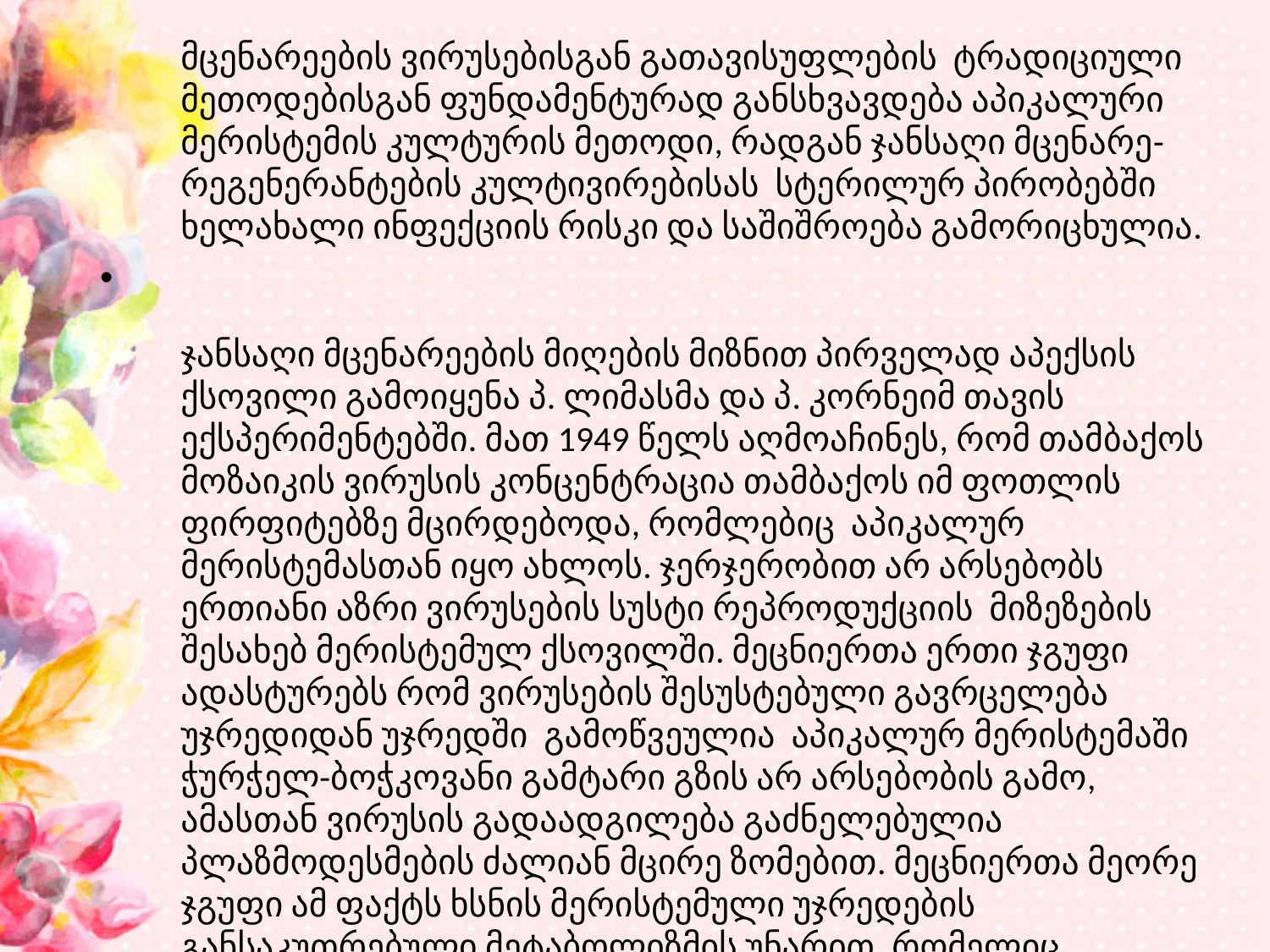

მცენარეების ვირუსებისგან გათავისუფლების  ტრადიციული მეთოდებისგან ფუნდამენტურად განსხვავდება აპიკალური მერისტემის კულტურის მეთოდი, რადგან ჯანსაღი მცენარე-რეგენერანტების კულტივირებისას  სტერილურ პირობებში ხელახალი ინფექციის რისკი და საშიშროება გამორიცხულია.
ჯანსაღი მცენარეების მიღების მიზნით პირველად აპექსის ქსოვილი გამოიყენა პ. ლიმასმა და პ. კორნეიმ თავის ექსპერიმენტებში. მათ 1949 წელს აღმოაჩინეს, რომ თამბაქოს მოზაიკის ვირუსის კონცენტრაცია თამბაქოს იმ ფოთლის ფირფიტებზე მცირდებოდა, რომლებიც  აპიკალურ მერისტემასთან იყო ახლოს. ჯერჯერობით არ არსებობს ერთიანი აზრი ვირუსების სუსტი რეპროდუქციის  მიზეზების შესახებ მერისტემულ ქსოვილში. მეცნიერთა ერთი ჯგუფი ადასტურებს რომ ვირუსების შესუსტებული გავრცელება უჯრედიდან უჯრედში  გამოწვეულია  აპიკალურ მერისტემაში ჭურჭელ-ბოჭკოვანი გამტარი გზის არ არსებობის გამო, ამასთან ვირუსის გადაადგილება გაძნელებულია პლაზმოდესმების ძალიან მცირე ზომებით. მეცნიერთა მეორე ჯგუფი ამ ფაქტს ხსნის მერისტემული უჯრედების განსაკუთრებული მეტაბოლიზმის უნარით, რომელიც თრგუნავს ვირუსული ნუკლეოპროტეიდის სინთეზსს.
#